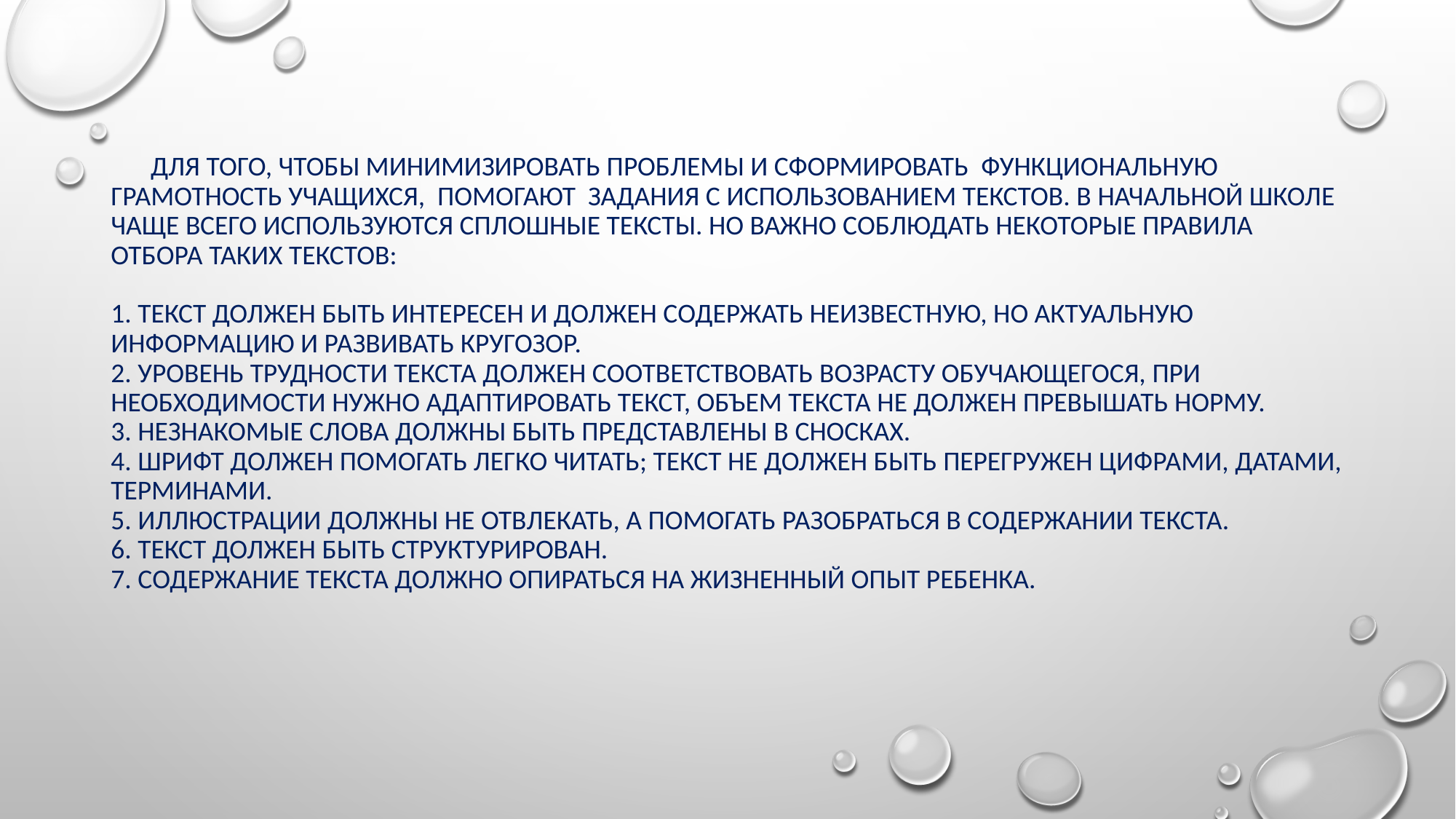

# Для того, чтобы минимизировать проблемы и сформировать  функциональную  грамотность учащихся,  помогают  задания с использованием текстов. В начальной школе чаще всего используются сплошные тексты. Но важно соблюдать некоторые правила отбора таких текстов: 1. Текст должен быть интересен и должен содержать неизвестную, но актуальную информацию и развивать кругозор. 2. Уровень трудности текста должен соответствовать возрасту обучающегося, при необходимости нужно адаптировать текст, объем текста не должен превышать норму. 3. Незнакомые слова должны быть представлены в сносках. 4. Шрифт должен помогать легко читать; текст не должен быть перегружен цифрами, датами, терминами. 5. Иллюстрации должны не отвлекать, а помогать разобраться в содержании текста. 6. Текст должен быть структурирован. 7. Содержание текста должно опираться на жизненный опыт ребенка.